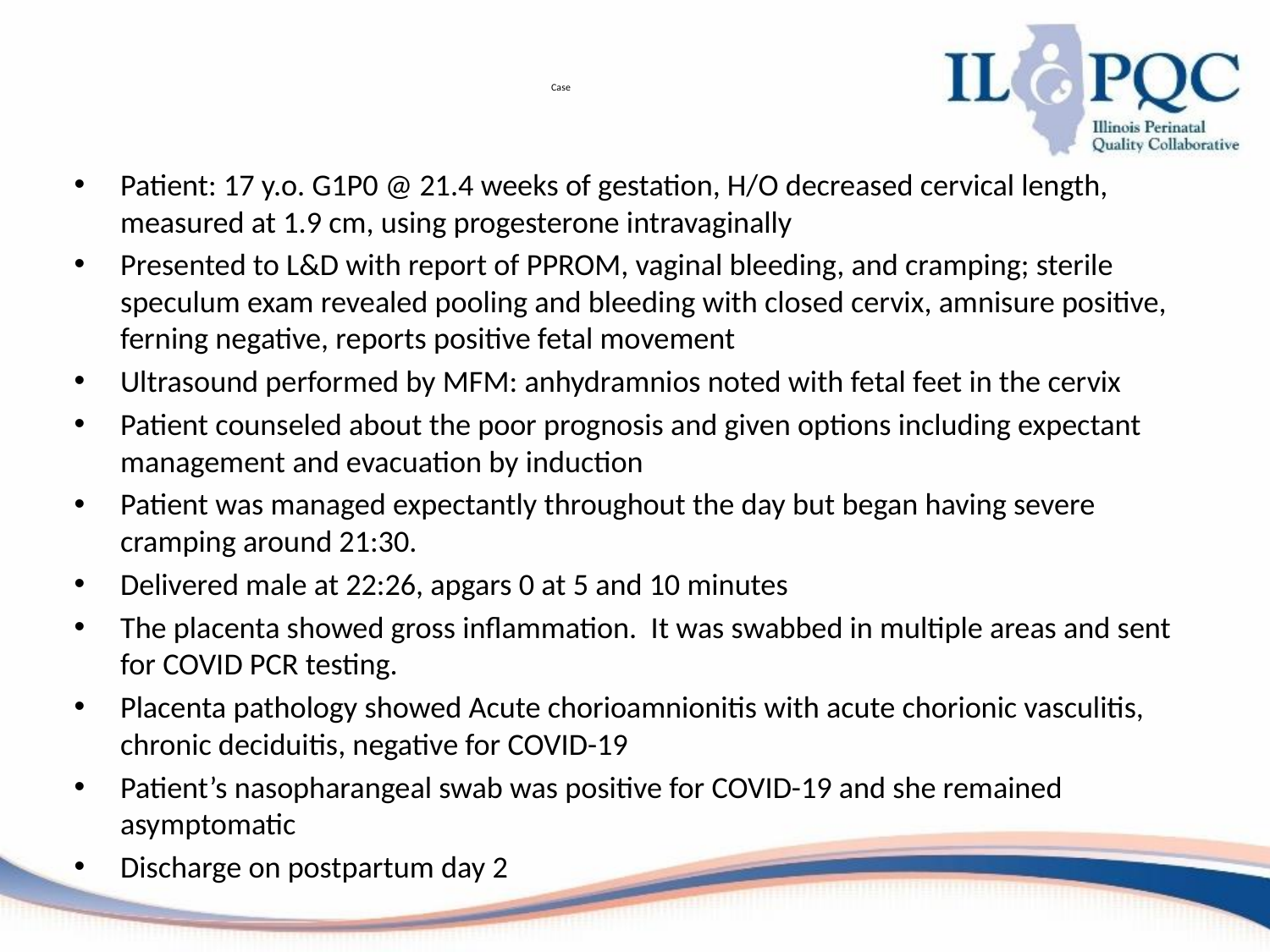

# Case
Patient: 17 y.o. G1P0 @ 21.4 weeks of gestation, H/O decreased cervical length, measured at 1.9 cm, using progesterone intravaginally
Presented to L&D with report of PPROM, vaginal bleeding, and cramping; sterile speculum exam revealed pooling and bleeding with closed cervix, amnisure positive, ferning negative, reports positive fetal movement
Ultrasound performed by MFM: anhydramnios noted with fetal feet in the cervix
Patient counseled about the poor prognosis and given options including expectant management and evacuation by induction
Patient was managed expectantly throughout the day but began having severe cramping around 21:30.
Delivered male at 22:26, apgars 0 at 5 and 10 minutes
The placenta showed gross inflammation.  It was swabbed in multiple areas and sent for COVID PCR testing.
Placenta pathology showed Acute chorioamnionitis with acute chorionic vasculitis, chronic deciduitis, negative for COVID-19
Patient’s nasopharangeal swab was positive for COVID-19 and she remained asymptomatic
Discharge on postpartum day 2